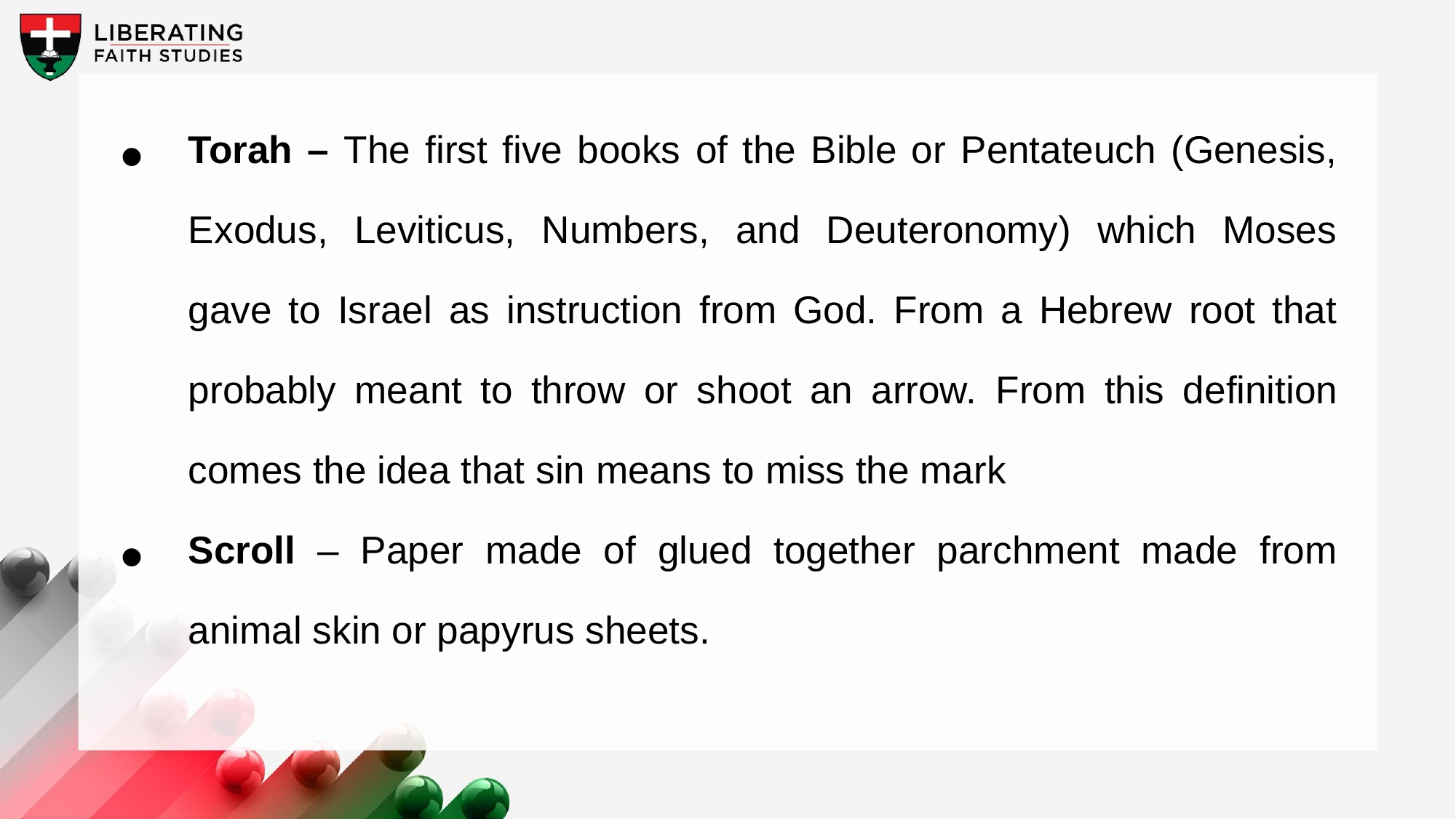

Torah – The first five books of the Bible or Pentateuch (Genesis, Exodus, Leviticus, Numbers, and Deuteronomy) which Moses gave to Israel as instruction from God. From a Hebrew root that probably meant to throw or shoot an arrow. From this definition comes the idea that sin means to miss the mark
Scroll – Paper made of glued together parchment made from animal skin or papyrus sheets.